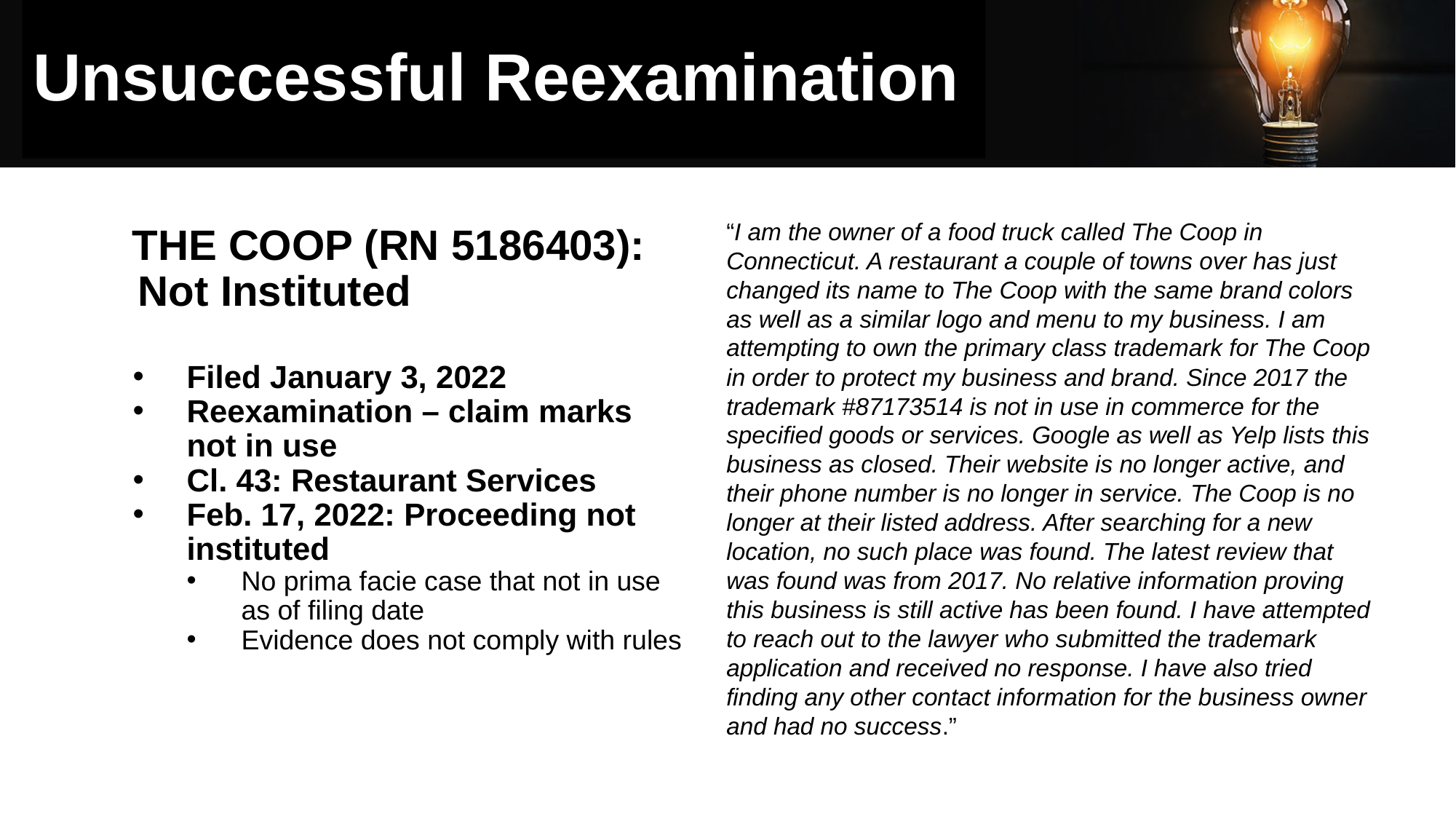

# Unsuccessful Reexamination
“I am the owner of a food truck called The Coop in Connecticut. A restaurant a couple of towns over has just changed its name to The Coop with the same brand colors as well as a similar logo and menu to my business. I am attempting to own the primary class trademark for The Coop in order to protect my business and brand. Since 2017 the trademark #87173514 is not in use in commerce for the specified goods or services. Google as well as Yelp lists this business as closed. Their website is no longer active, and their phone number is no longer in service. The Coop is no longer at their listed address. After searching for a new location, no such place was found. The latest review that was found was from 2017. No relative information proving this business is still active has been found. I have attempted to reach out to the lawyer who submitted the trademark application and received no response. I have also tried finding any other contact information for the business owner and had no success.”
THE COOP (RN 5186403): Not Instituted

Filed January 3, 2022
Reexamination – claim marks not in use
Cl. 43: Restaurant Services
Feb. 17, 2022: Proceeding not instituted
No prima facie case that not in use as of filing date
Evidence does not comply with rules